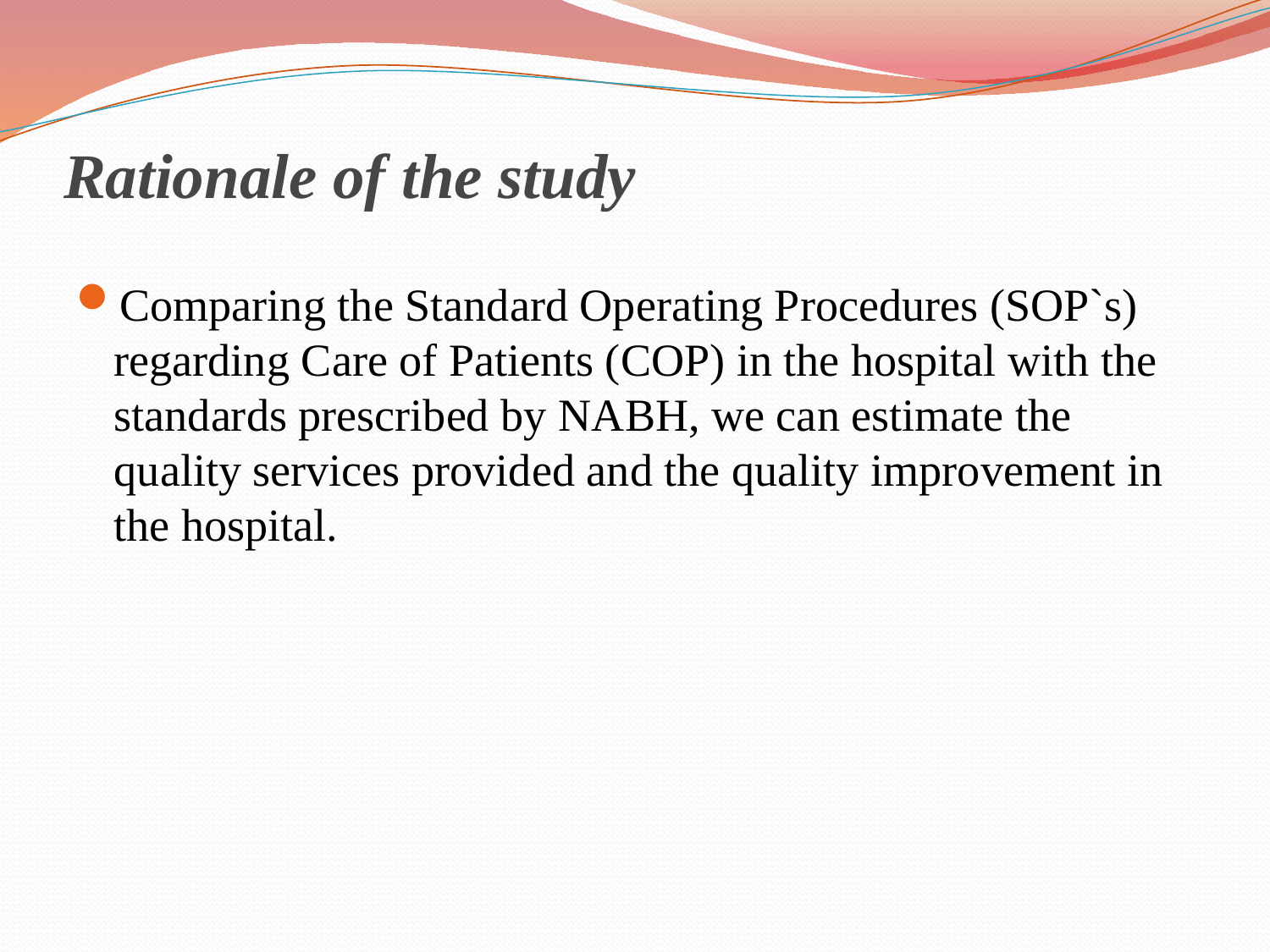

# Rationale of the study
Comparing the Standard Operating Procedures (SOP`s) regarding Care of Patients (COP) in the hospital with the standards prescribed by NABH, we can estimate the quality services provided and the quality improvement in the hospital.